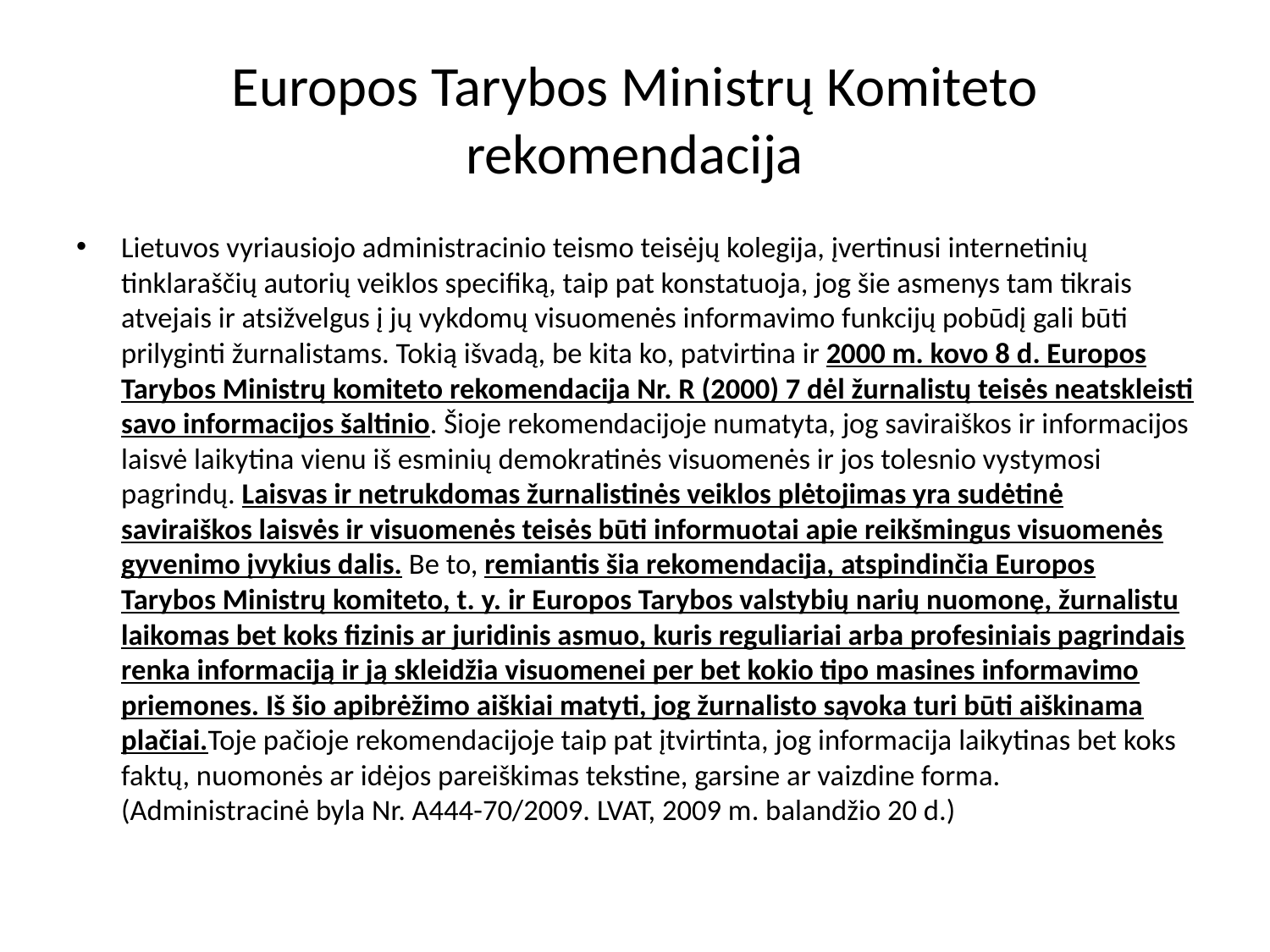

# Europos Tarybos Ministrų Komiteto rekomendacija
Lietuvos vyriausiojo administracinio teismo teisėjų kolegija, įvertinusi internetinių tinklaraščių autorių veiklos specifiką, taip pat konstatuoja, jog šie asmenys tam tikrais atvejais ir atsižvelgus į jų vykdomų visuomenės informavimo funkcijų pobūdį gali būti prilyginti žurnalistams. Tokią išvadą, be kita ko, patvirtina ir 2000 m. kovo 8 d. Europos Tarybos Ministrų komiteto rekomendacija Nr. R (2000) 7 dėl žurnalistų teisės neatskleisti savo informacijos šaltinio. Šioje rekomendacijoje numatyta, jog saviraiškos ir informacijos laisvė laikytina vienu iš esminių demokratinės visuomenės ir jos tolesnio vystymosi pagrindų. Laisvas ir netrukdomas žurnalistinės veiklos plėtojimas yra sudėtinė saviraiškos laisvės ir visuomenės teisės būti informuotai apie reikšmingus visuomenės gyvenimo įvykius dalis. Be to, remiantis šia rekomendacija, atspindinčia Europos Tarybos Ministrų komiteto, t. y. ir Europos Tarybos valstybių narių nuomonę, žurnalistu laikomas bet koks fizinis ar juridinis asmuo, kuris reguliariai arba profesiniais pagrindais renka informaciją ir ją skleidžia visuomenei per bet kokio tipo masines informavimo priemones. Iš šio apibrėžimo aiškiai matyti, jog žurnalisto sąvoka turi būti aiškinama plačiai.Toje pačioje rekomendacijoje taip pat įtvirtinta, jog informacija laikytinas bet koks faktų, nuomonės ar idėjos pareiškimas tekstine, garsine ar vaizdine forma. (Administracinė byla Nr. A444-70/2009. LVAT, 2009 m. balandžio 20 d.)